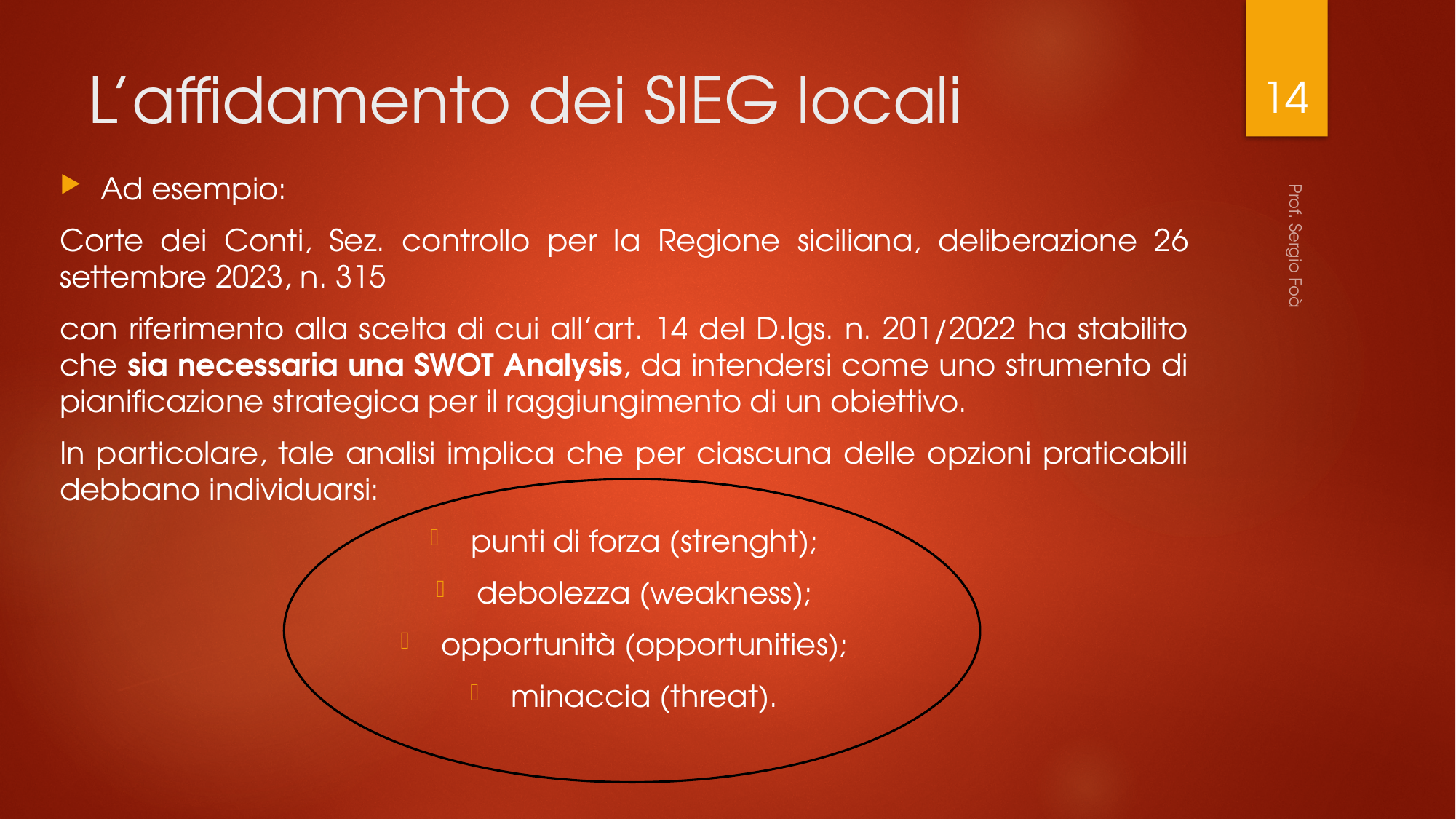

14
# L’affidamento dei SIEG locali
Ad esempio:
Corte dei Conti, Sez. controllo per la Regione siciliana, deliberazione 26 settembre 2023, n. 315
con riferimento alla scelta di cui all’art. 14 del D.lgs. n. 201/2022 ha stabilito che sia necessaria una SWOT Analysis, da intendersi come uno strumento di pianificazione strategica per il raggiungimento di un obiettivo.
In particolare, tale analisi implica che per ciascuna delle opzioni praticabili debbano individuarsi:
punti di forza (strenght);
debolezza (weakness);
opportunità (opportunities);
minaccia (threat).
Prof. Sergio Foà